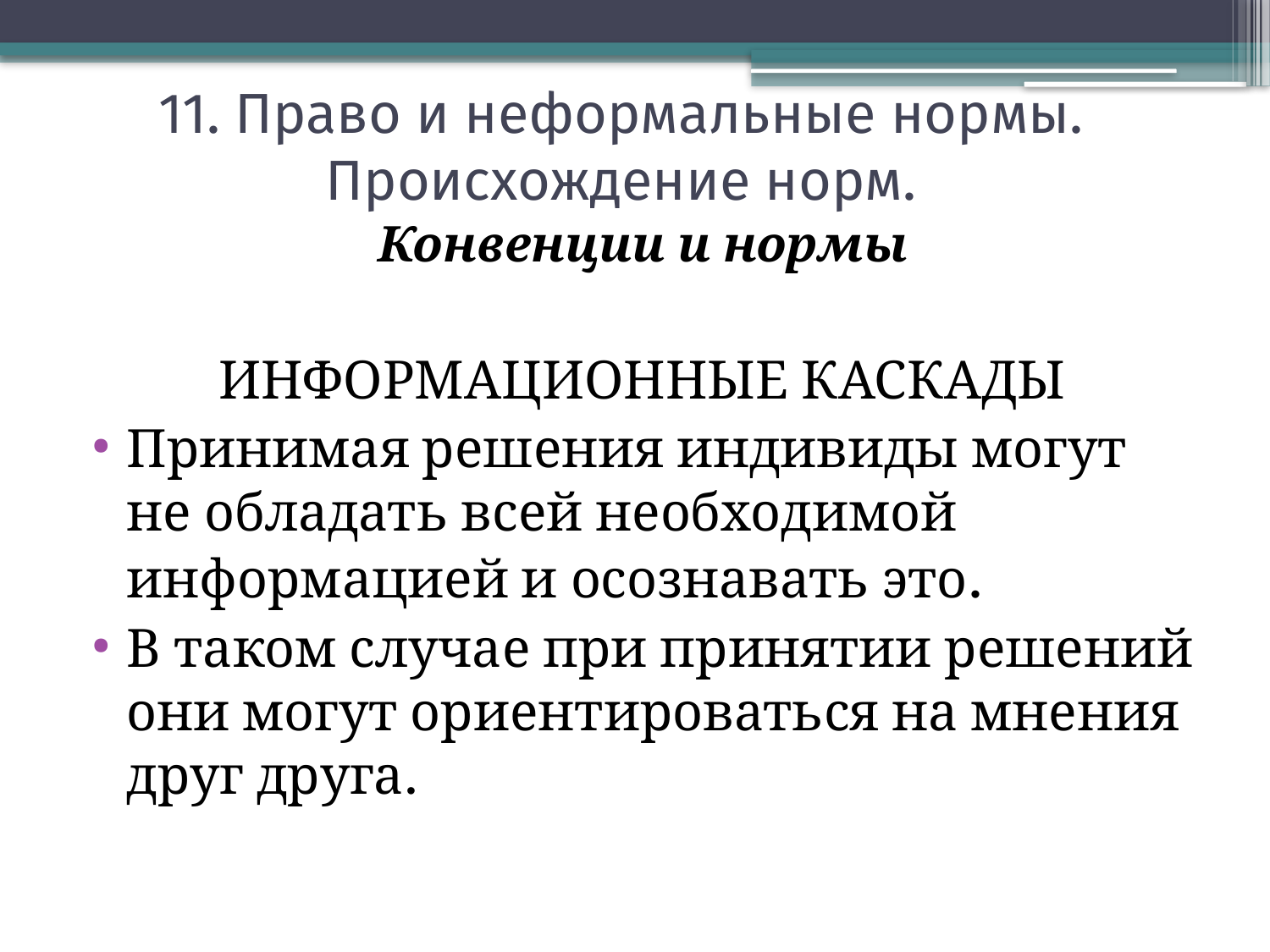

11. Право и неформальные нормы. Происхождение норм.
Конвенции и нормы

ИНФОРМАЦИОННЫЕ КАСКАДЫ
Принимая решения индивиды могут не обладать всей необходимой информацией и осознавать это.
В таком случае при принятии решений они могут ориентироваться на мнения друг друга.